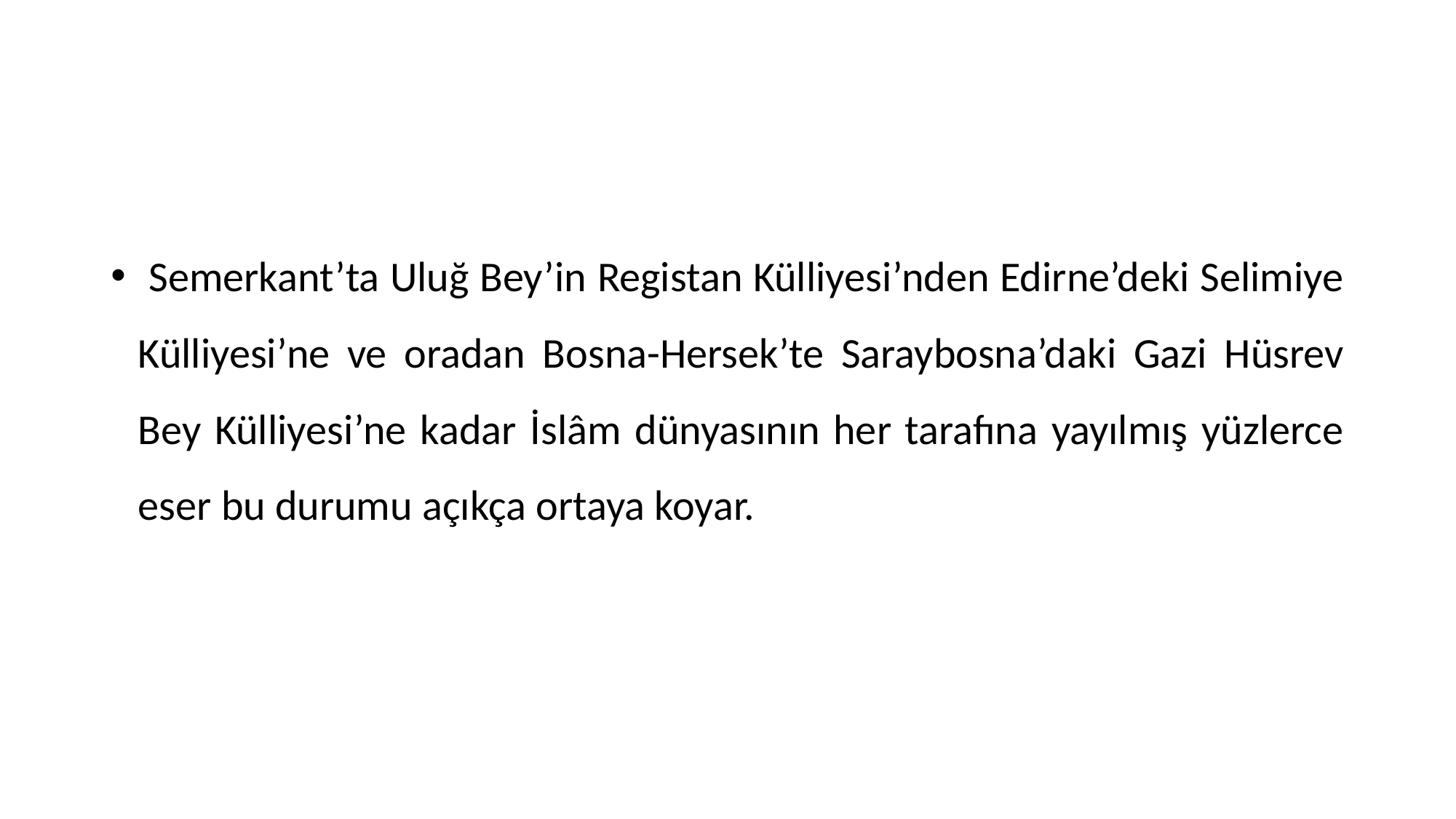

Semerkant’ta Uluğ Bey’in Registan Külliyesi’nden Edirne’deki Selimiye Külliyesi’ne ve oradan Bosna-Hersek’te Saraybosna’daki Gazi Hüsrev Bey Külliyesi’ne kadar İslâm dünyasının her tarafına yayılmış yüzlerce eser bu durumu açıkça ortaya koyar.